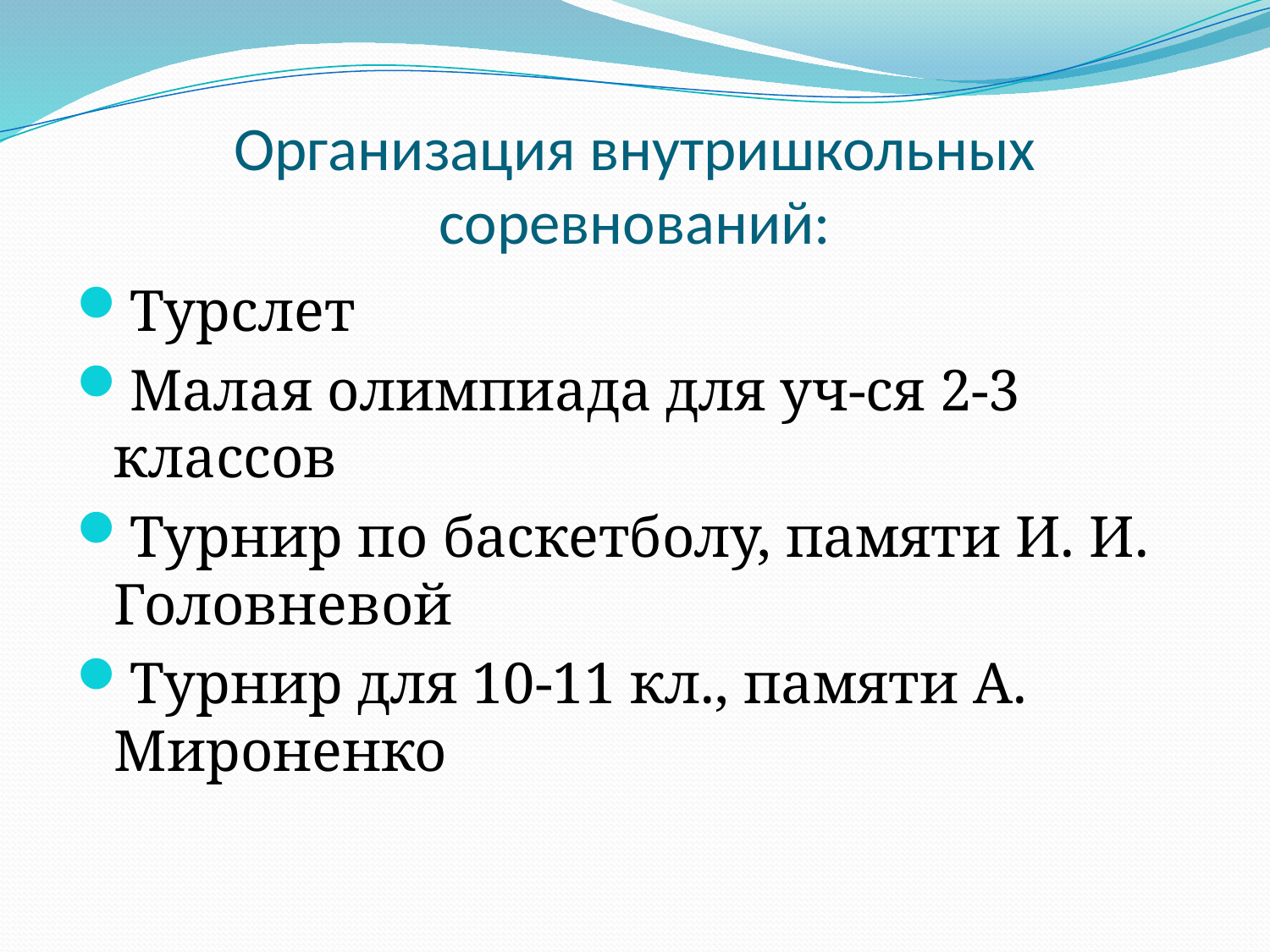

# Организация внутришкольных соревнований:
Турслет
Малая олимпиада для уч-ся 2-3 классов
Турнир по баскетболу, памяти И. И. Головневой
Турнир для 10-11 кл., памяти А. Мироненко